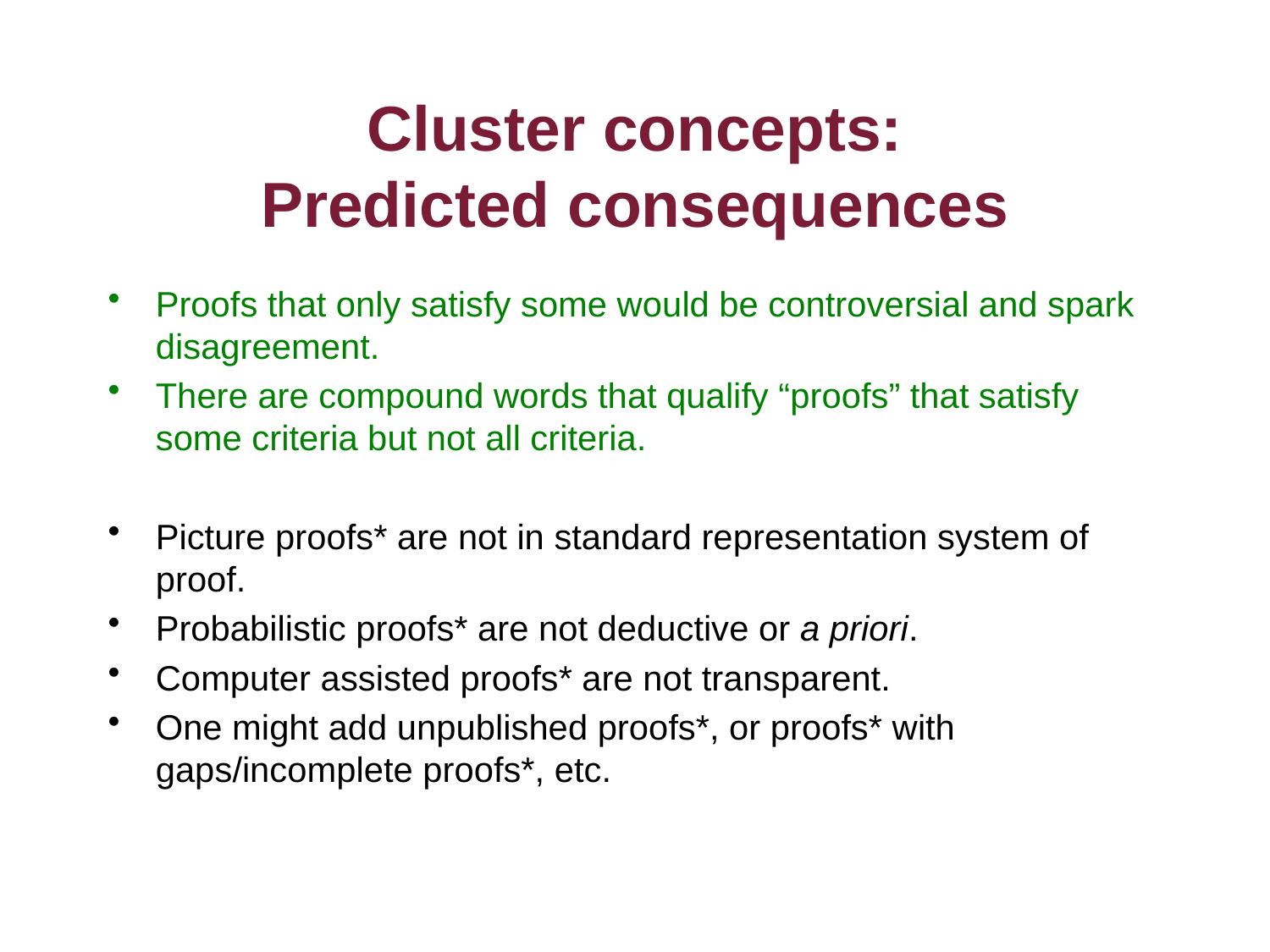

# Cluster concepts: Predicted consequences
Proofs that only satisfy some would be controversial and spark disagreement.
There are compound words that qualify “proofs” that satisfy some criteria but not all criteria.

Picture proofs* are not in standard representation system of proof.
Probabilistic proofs* are not deductive or a priori.
Computer assisted proofs* are not transparent.
One might add unpublished proofs*, or proofs* with gaps/incomplete proofs*, etc.